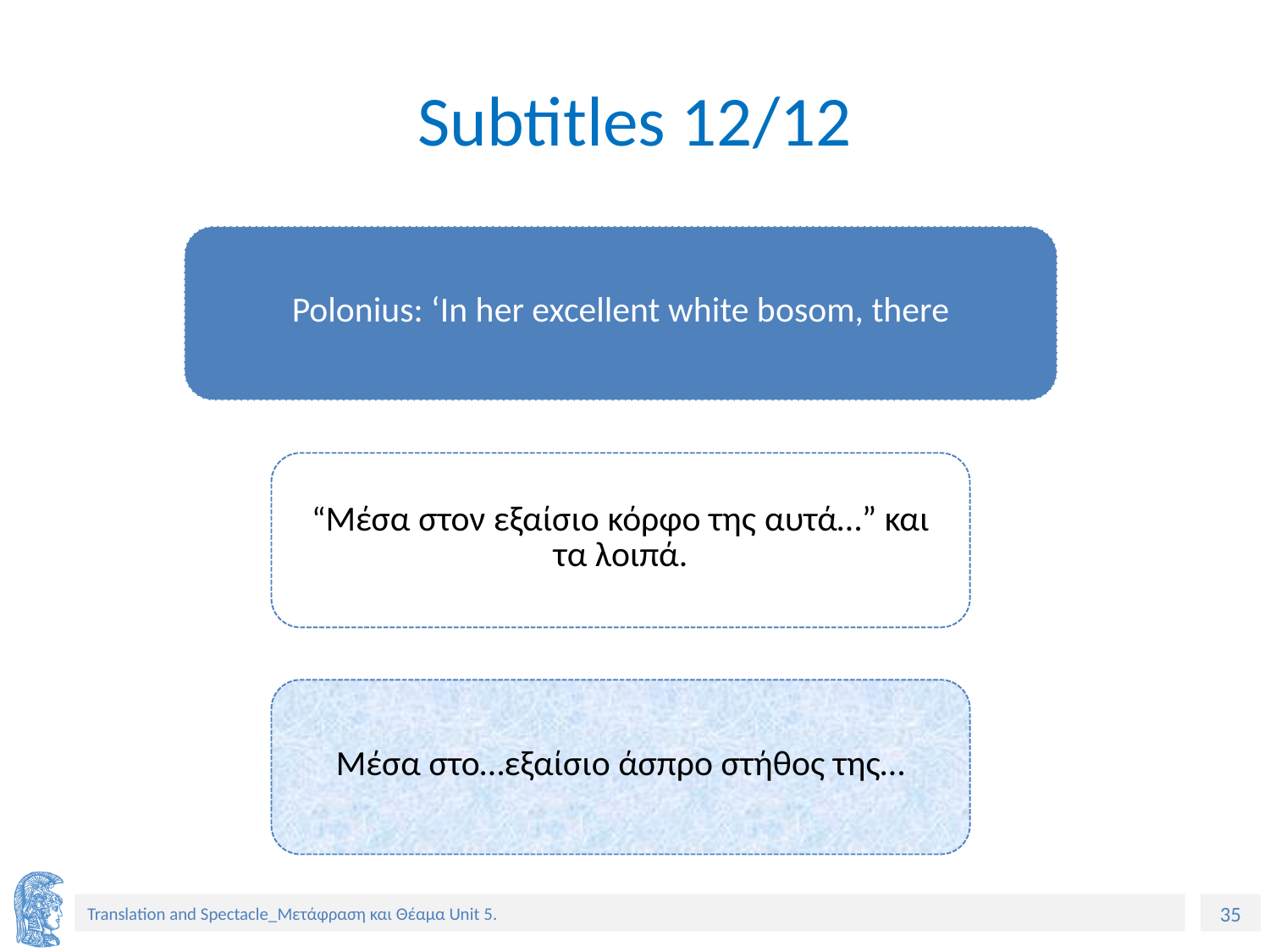

# Subtitles 12/12
Polonius: ‘In her excellent white bosom, there
“Μέσα στον εξαίσιο κόρφο της αυτά…” και τα λοιπά.
Μέσα στο…εξαίσιο άσπρο στήθος της…